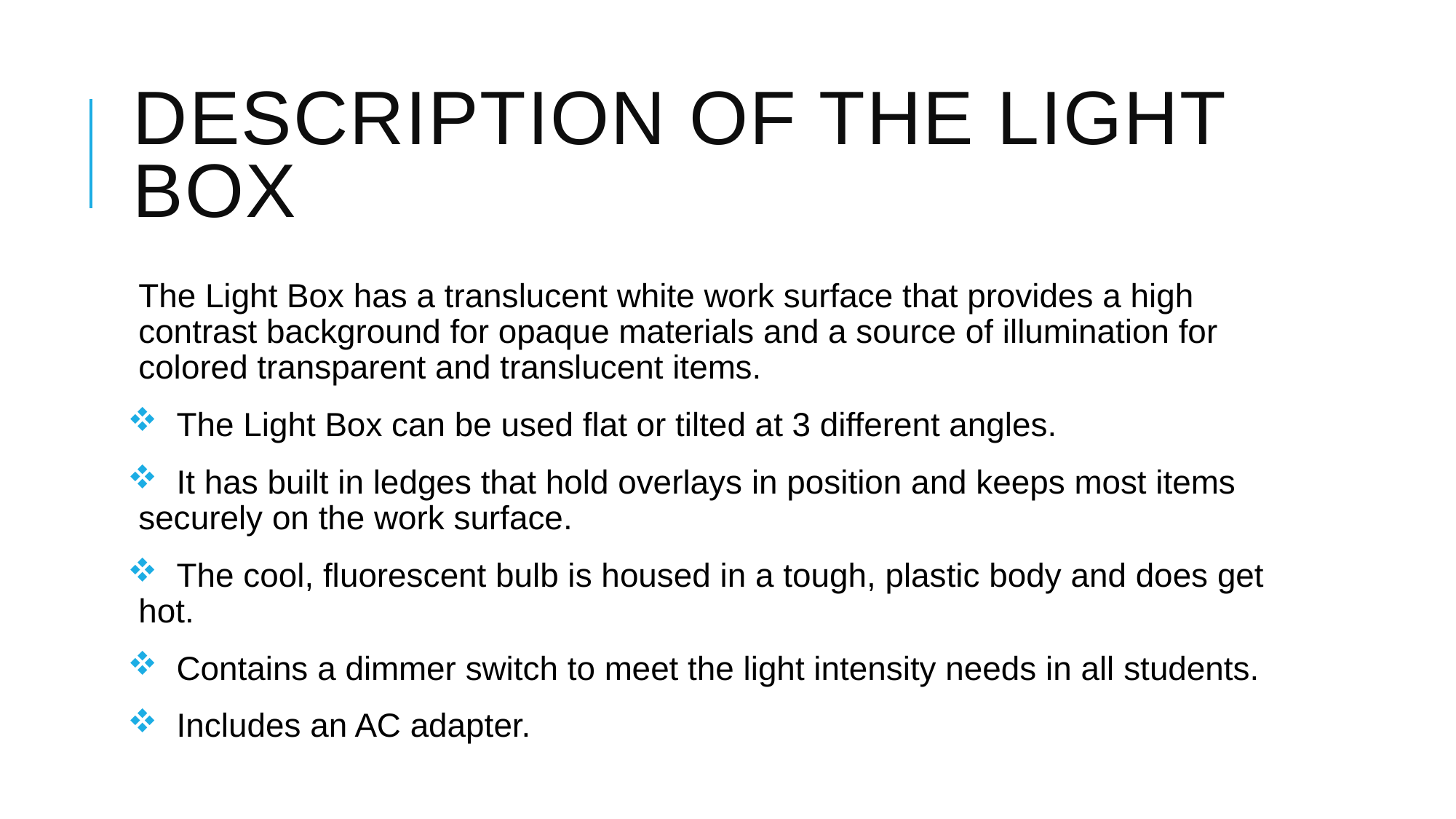

# Description of the Light Box
The Light Box has a translucent white work surface that provides a high contrast background for opaque materials and a source of illumination for colored transparent and translucent items.
  The Light Box can be used flat or tilted at 3 different angles.
  It has built in ledges that hold overlays in position and keeps most items securely on the work surface.
  The cool, fluorescent bulb is housed in a tough, plastic body and does get hot.
  Contains a dimmer switch to meet the light intensity needs in all students.
  Includes an AC adapter.